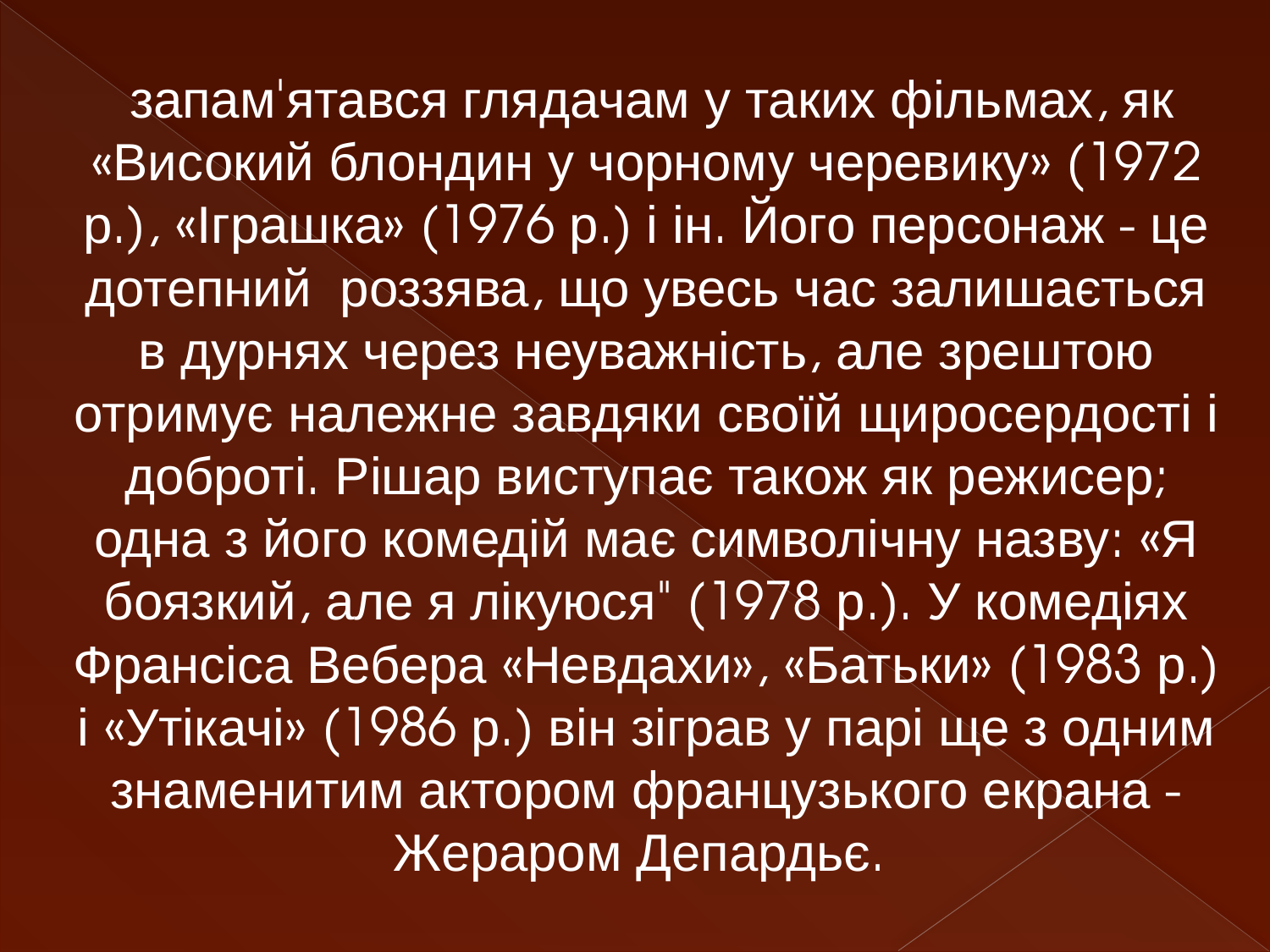

#
 запам'ятався глядачам у таких фільмах, як «Високий блондин у чорному черевику» (1972 р.), «Іграшка» (1976 р.) і ін. Його персонаж - це дотепний  роззява, що увесь час залишається в дурнях через неуважність, але зрештою отримує належне завдяки своїй щиросердості і доброті. Рішар виступає також як режисер; одна з його комедій має символічну назву: «Я боязкий, але я лікуюся" (1978 р.). У комедіях Франсіса Вебера «Невдахи», «Батьки» (1983 р.) і «Утікачі» (1986 р.) він зіграв у парі ще з одним знаменитим актором французького екрана - Жераром Депардьє.